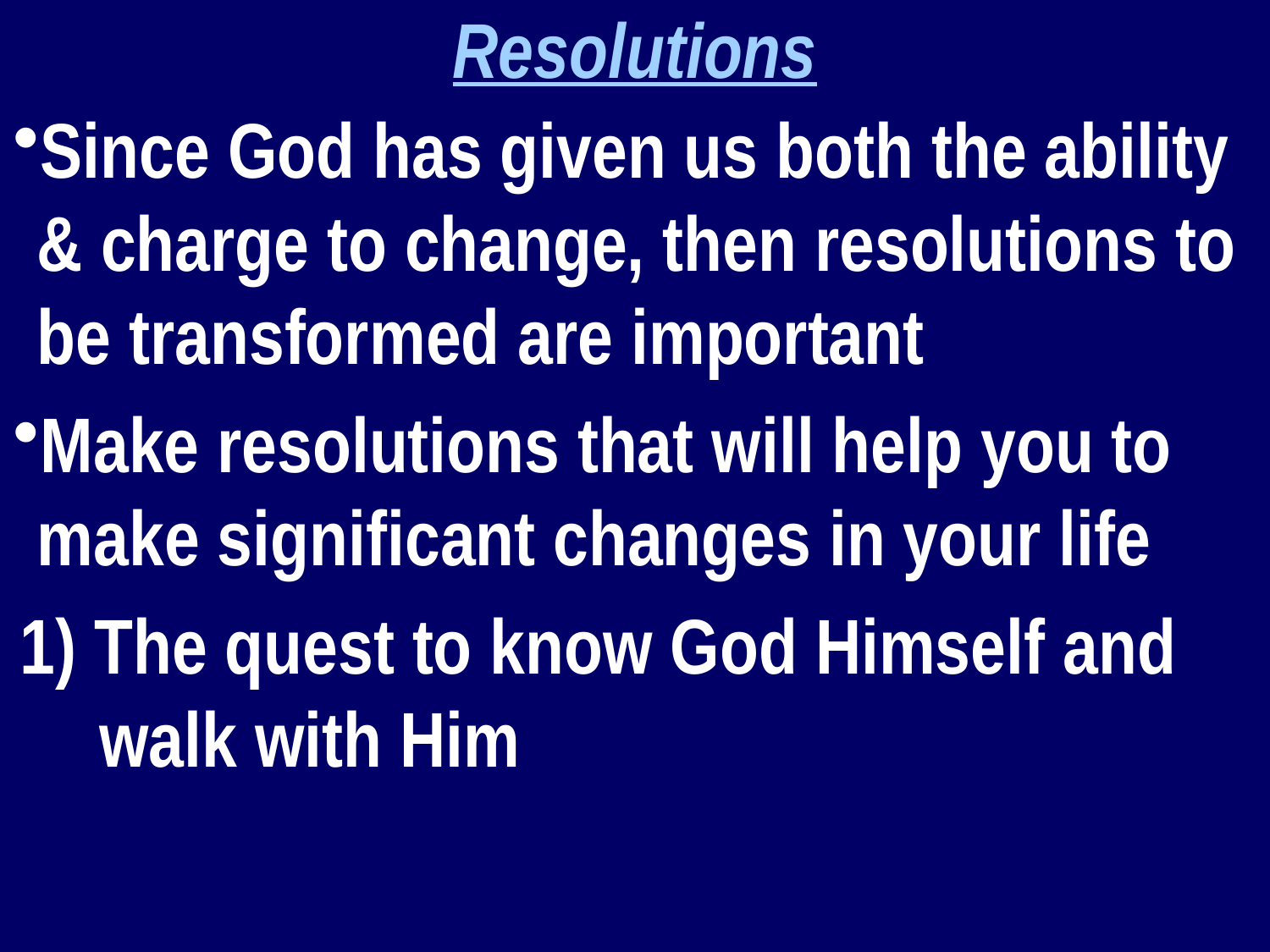

Resolutions
Since God has given us both the ability & charge to change, then resolutions to be transformed are important
Make resolutions that will help you to make significant changes in your life
1) The quest to know God Himself and walk with Him